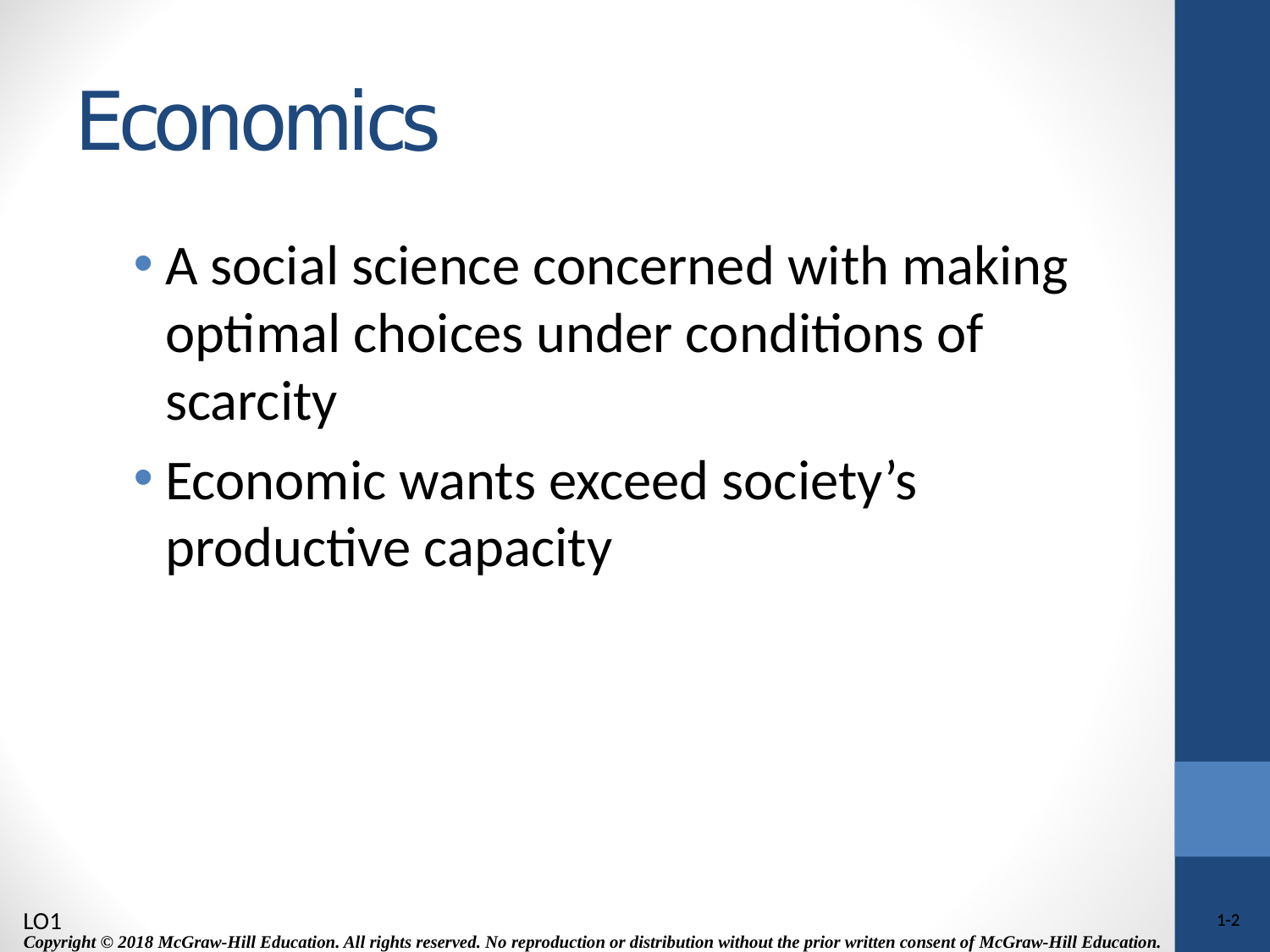

# Economics
A social science concerned with making optimal choices under conditions of scarcity
Economic wants exceed society’s productive capacity
LO1